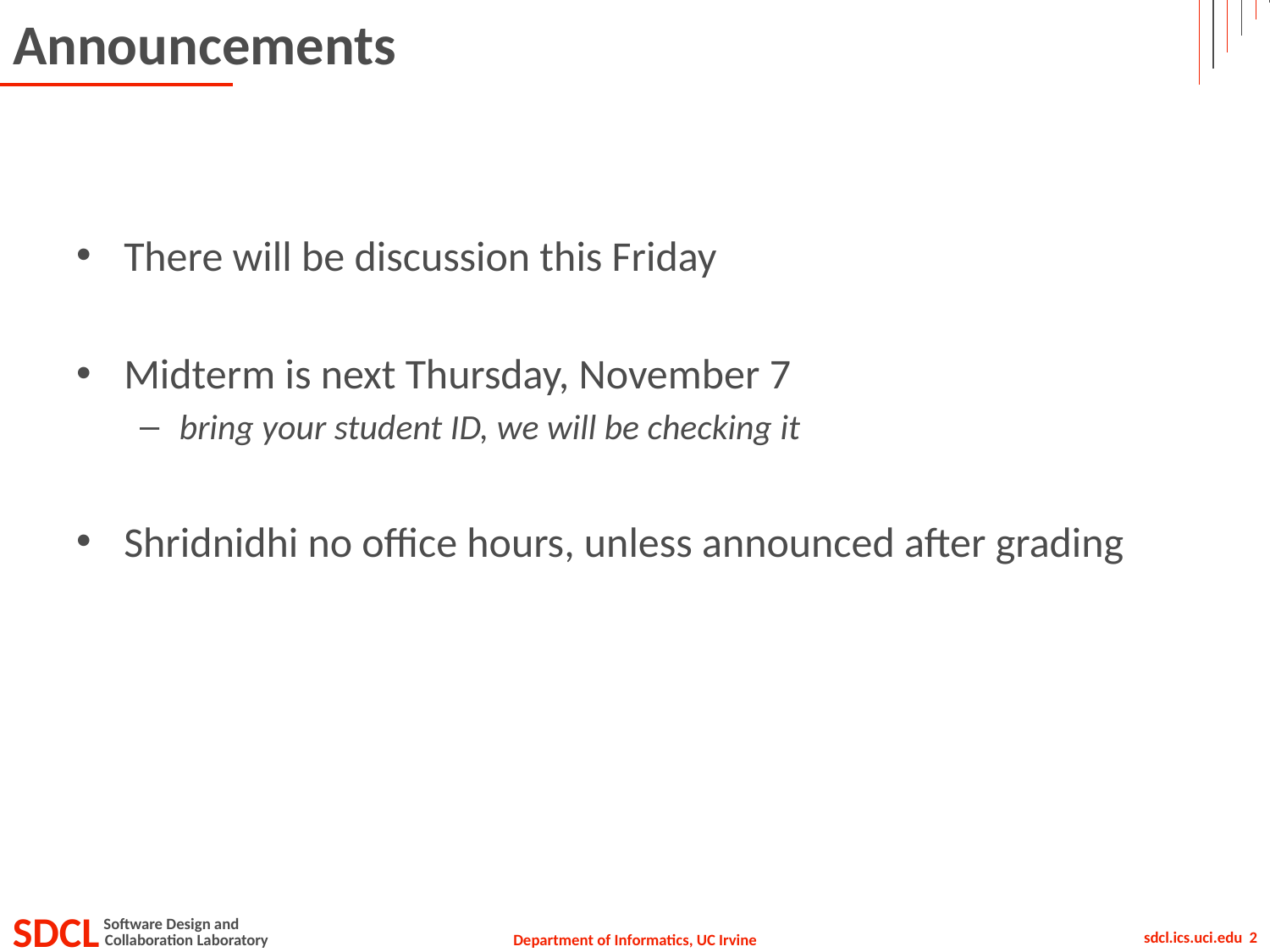

# Announcements
There will be discussion this Friday

Midterm is next Thursday, November 7
bring your student ID, we will be checking it

Shridnidhi no office hours, unless announced after grading